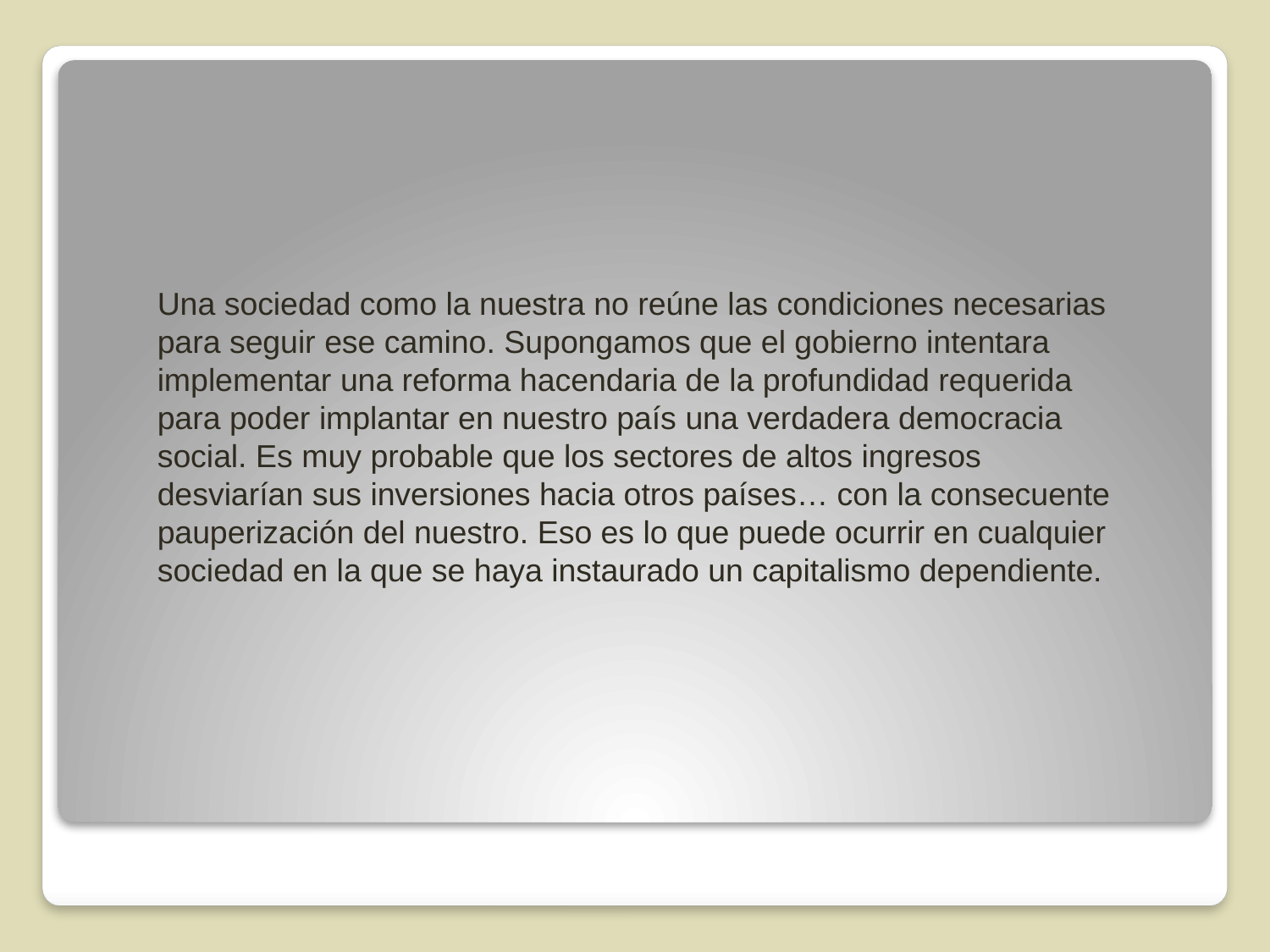

Una sociedad como la nuestra no reúne las condiciones necesarias para seguir ese camino. Supongamos que el gobierno intentara implementar una reforma hacendaria de la profundidad requerida para poder implantar en nuestro país una verdadera democracia social. Es muy probable que los sectores de altos ingresos desviarían sus inversiones hacia otros países… con la consecuente pauperización del nuestro. Eso es lo que puede ocurrir en cualquier sociedad en la que se haya instaurado un capitalismo dependiente.